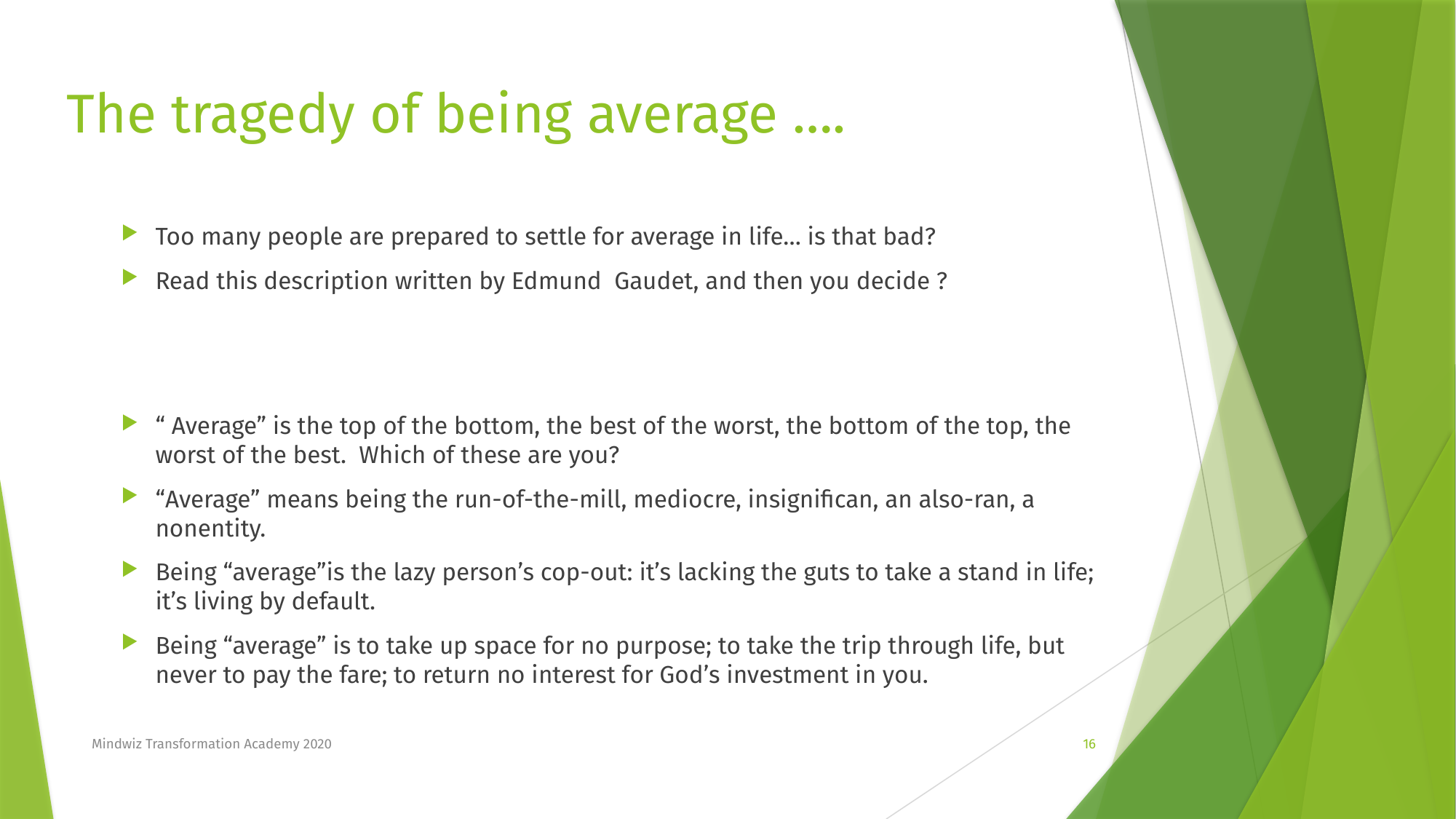

# The tragedy of being average ….

Too many people are prepared to settle for average in life… is that bad?
Read this description written by Edmund  Gaudet, and then you decide ?

“ Average” is the top of the bottom, the best of the worst, the bottom of the top, the worst of the best.  Which of these are you?
“Average” means being the run-of-the-mill, mediocre, insignifican, an also-ran, a nonentity.
Being “average”is the lazy person’s cop-out: it’s lacking the guts to take a stand in life; it’s living by default.
Being “average” is to take up space for no purpose; to take the trip through life, but never to pay the fare; to return no interest for God’s investment in you.
Mindwiz Transformation Academy 2020
16